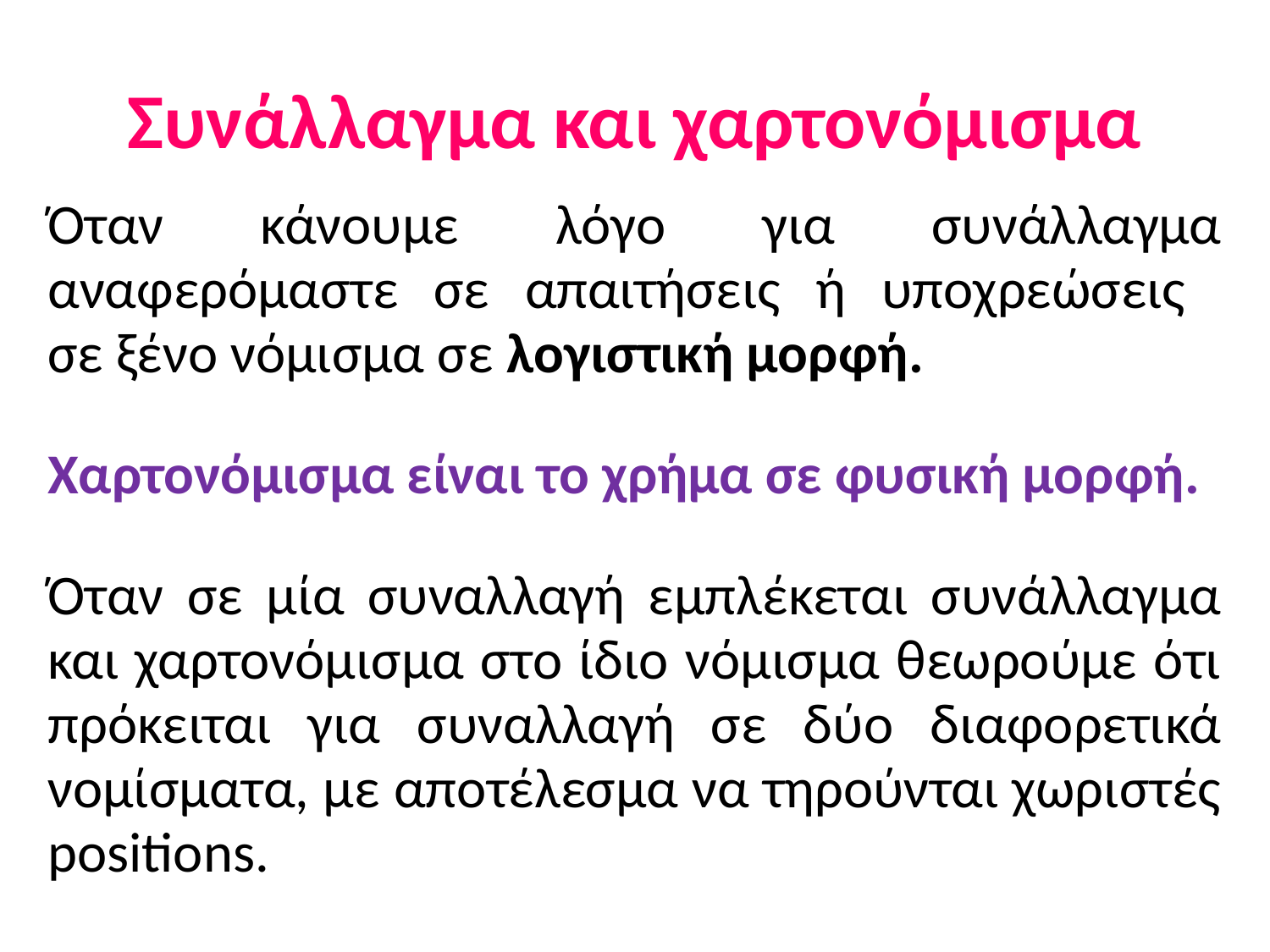

# Συνάλλαγμα και χαρτονόμισμα
Όταν κάνουμε λόγο για συνάλλαγμα αναφερόμαστε σε απαιτήσεις ή υποχρεώσεις
σε ξένο νόμισμα σε λογιστική μορφή.
Χαρτονόμισμα είναι το χρήμα σε φυσική μορφή.
Όταν σε μία συναλλαγή εμπλέκεται συνάλλαγμα και χαρτονόμισμα στο ίδιο νόμισμα θεωρούμε ότι πρόκειται για συναλλαγή σε δύο διαφορετικά νομίσματα, με αποτέλεσμα να τηρούνται χωριστές positions.